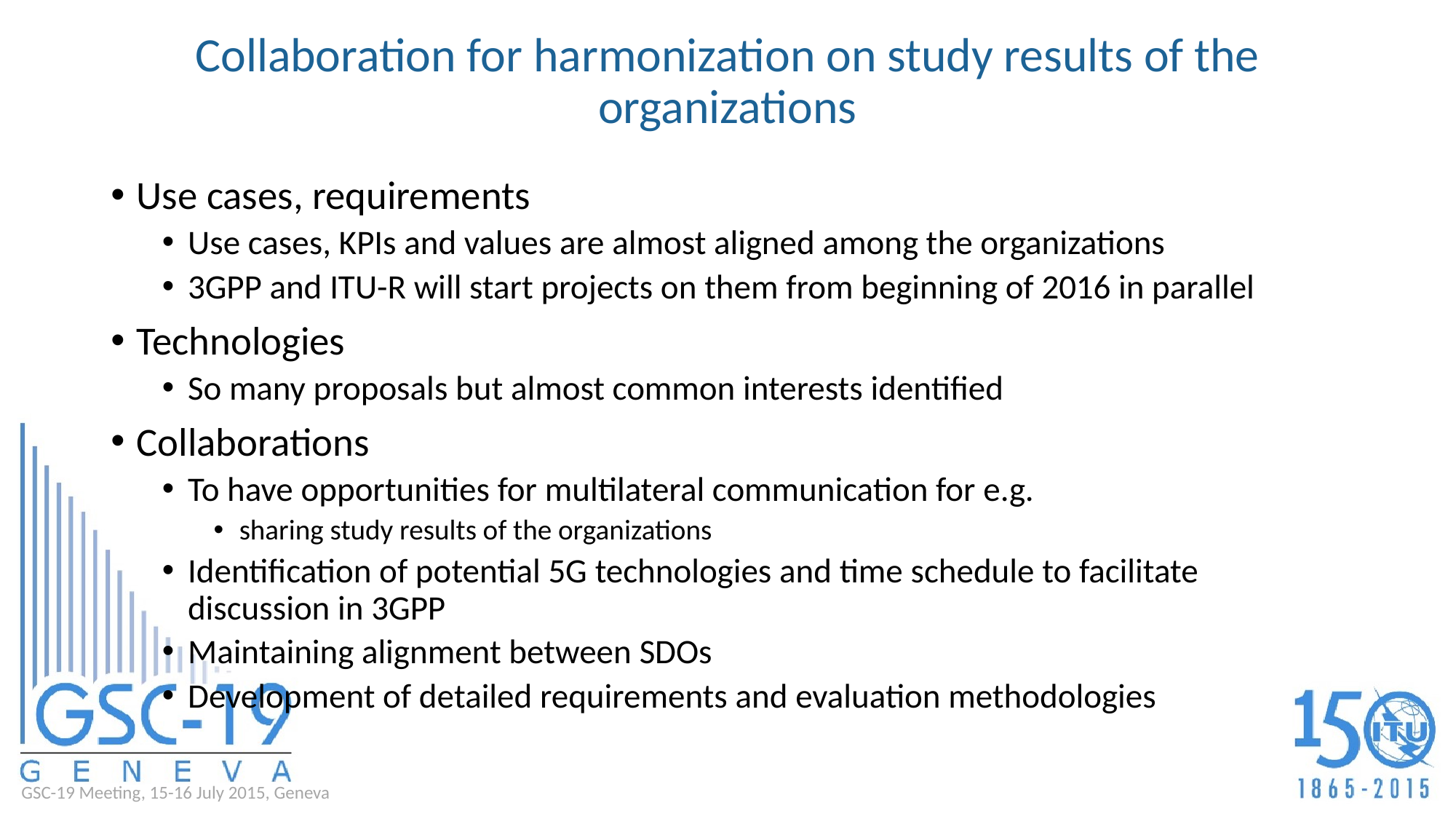

# Collaboration for harmonization on study results of the organizations
Use cases, requirements
Use cases, KPIs and values are almost aligned among the organizations
3GPP and ITU-R will start projects on them from beginning of 2016 in parallel
Technologies
So many proposals but almost common interests identified
Collaborations
To have opportunities for multilateral communication for e.g.
sharing study results of the organizations
Identification of potential 5G technologies and time schedule to facilitate discussion in 3GPP
Maintaining alignment between SDOs
Development of detailed requirements and evaluation methodologies